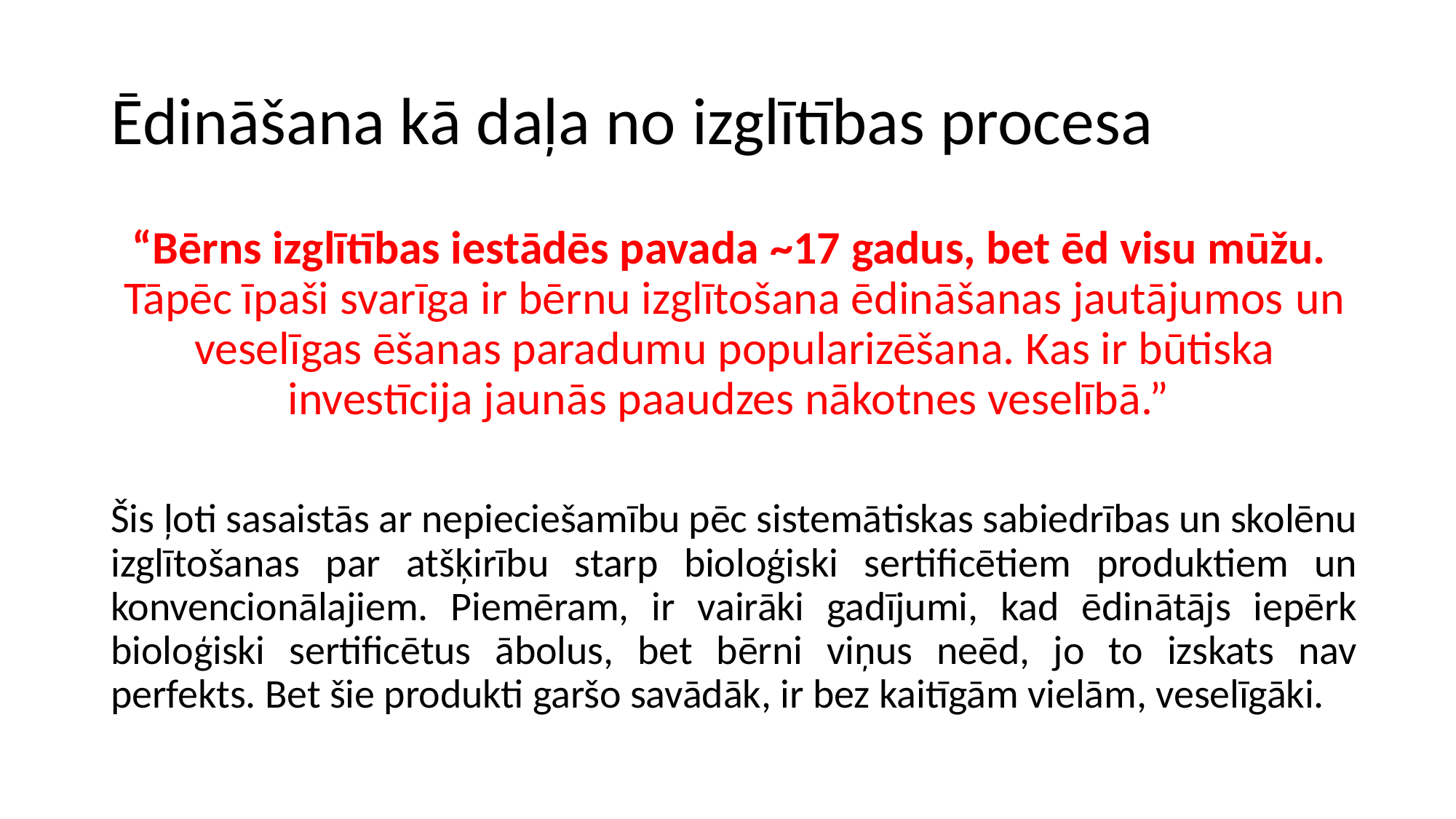

# Ēdināšana kā daļa no izglītības procesa
“Bērns izglītības iestādēs pavada ~17 gadus, bet ēd visu mūžu.
Tāpēc īpaši svarīga ir bērnu izglītošana ēdināšanas jautājumos un veselīgas ēšanas paradumu popularizēšana. Kas ir būtiska investīcija jaunās paaudzes nākotnes veselībā.”

Šis ļoti sasaistās ar nepieciešamību pēc sistemātiskas sabiedrības un skolēnu izglītošanas par atšķirību starp bioloģiski sertificētiem produktiem un konvencionālajiem. Piemēram, ir vairāki gadījumi, kad ēdinātājs iepērk bioloģiski sertificētus ābolus, bet bērni viņus neēd, jo to izskats nav perfekts. Bet šie produkti garšo savādāk, ir bez kaitīgām vielām, veselīgāki.